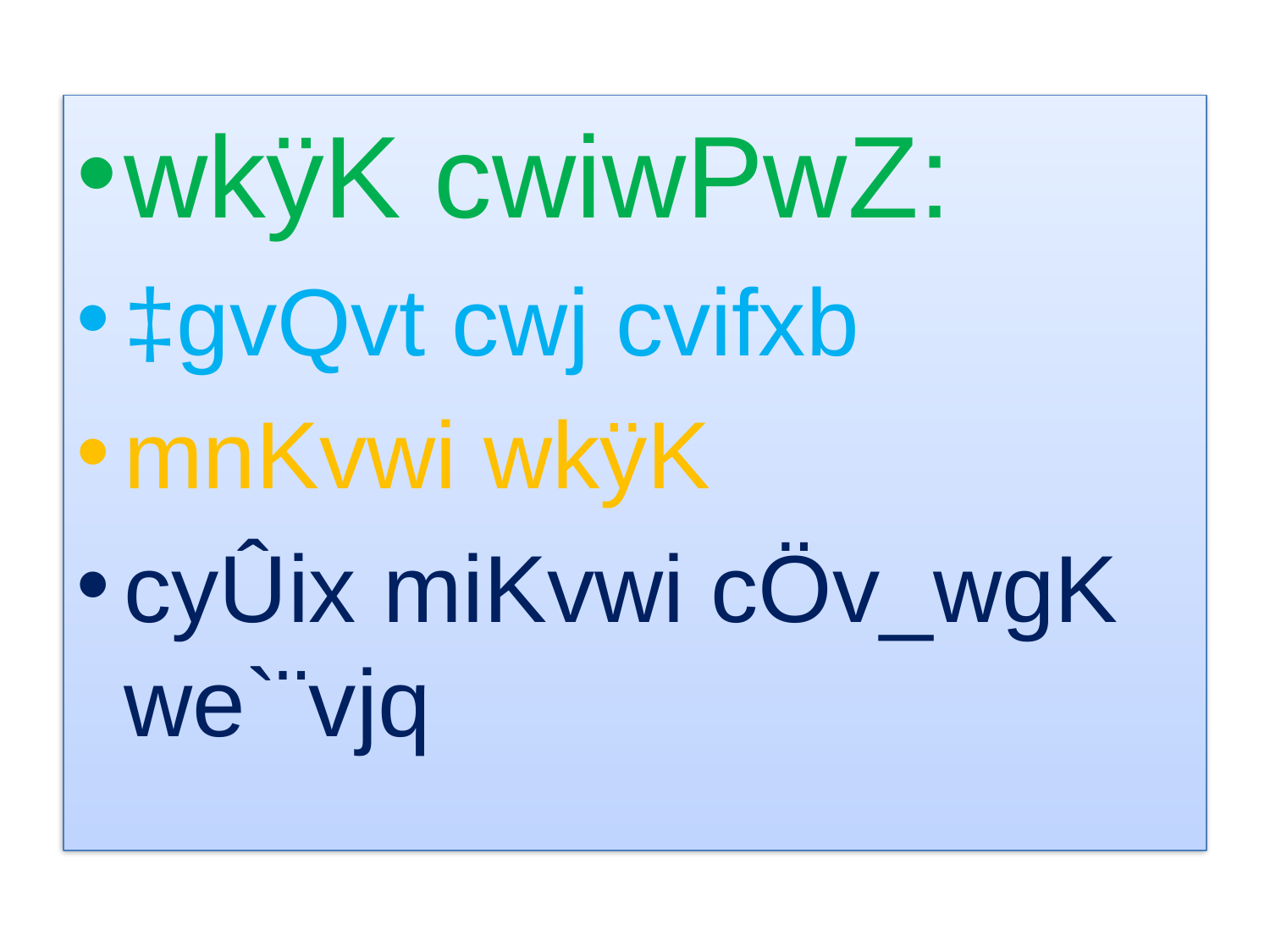

#
wkÿK cwiwPwZ:
‡gvQvt cwj cvifxb
mnKvwi wkÿK
cyÛix miKvwi cÖv_wgK we`¨vjq